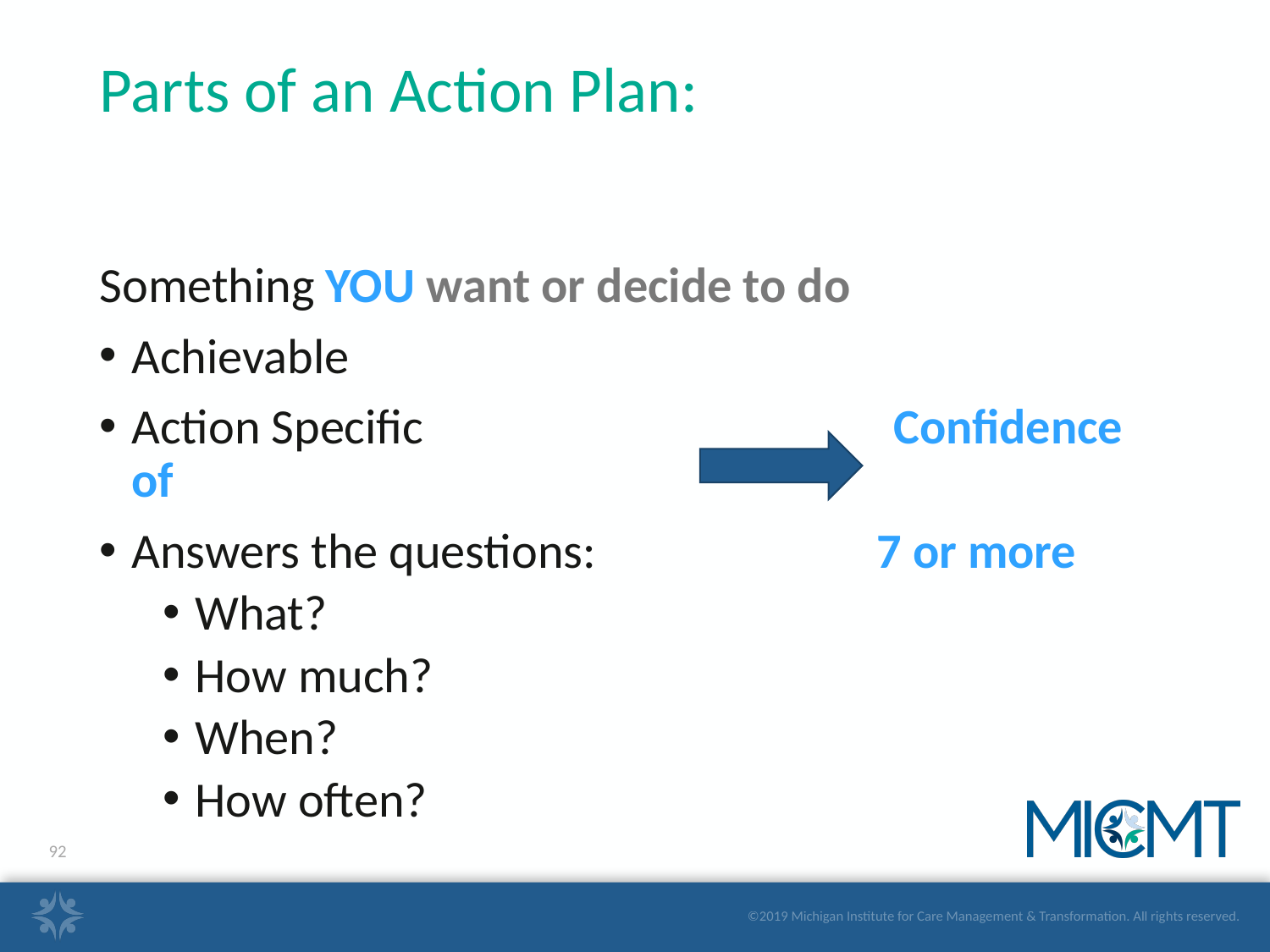

# Parts of an Action Plan:
Something YOU want or decide to do
Achievable
Action Specific				Confidence of
Answers the questions:                         7 or more
What?
How much?
When?
How often?